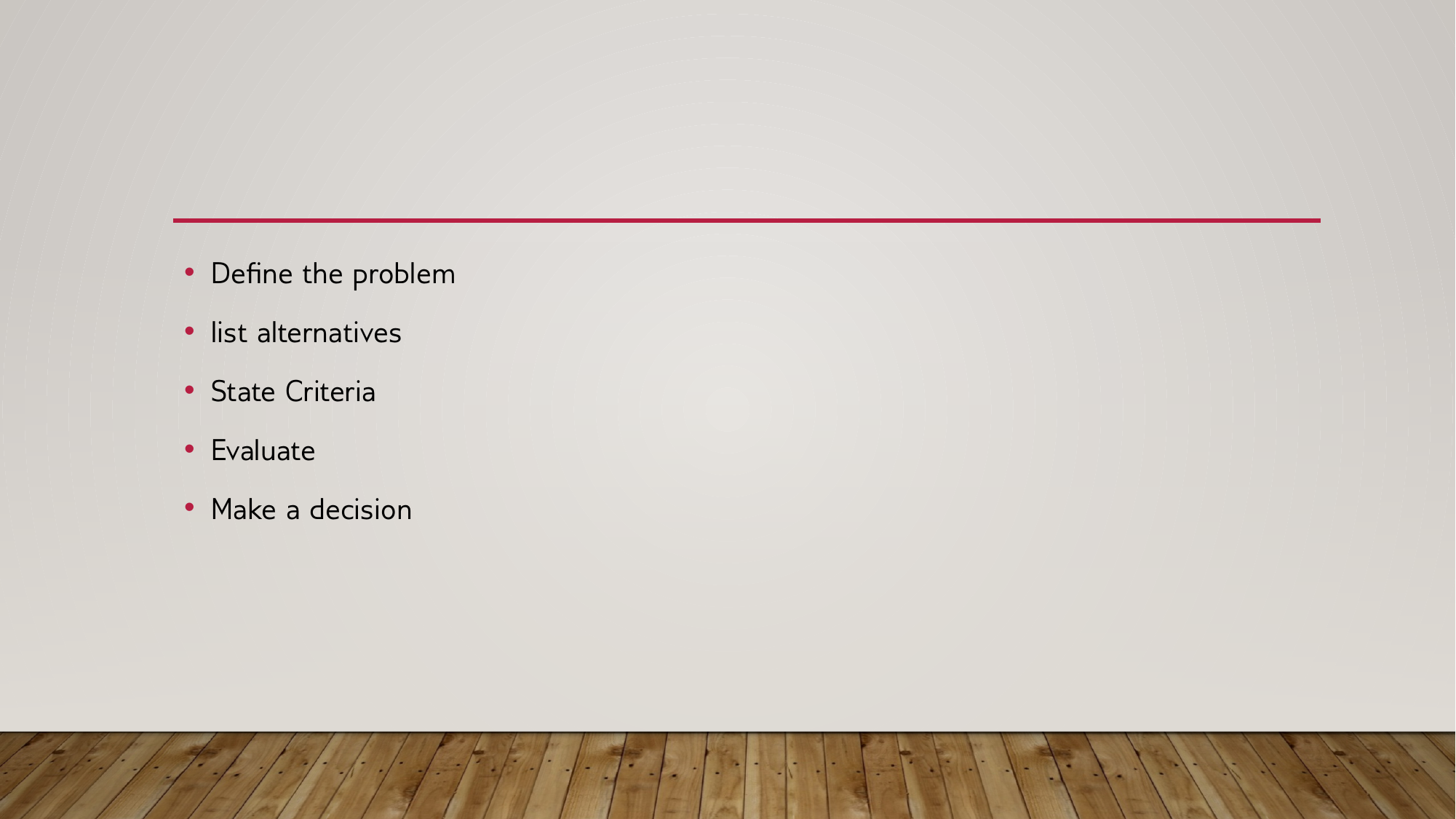

#
Define the problem
list alternatives
State Criteria
Evaluate
Make a decision